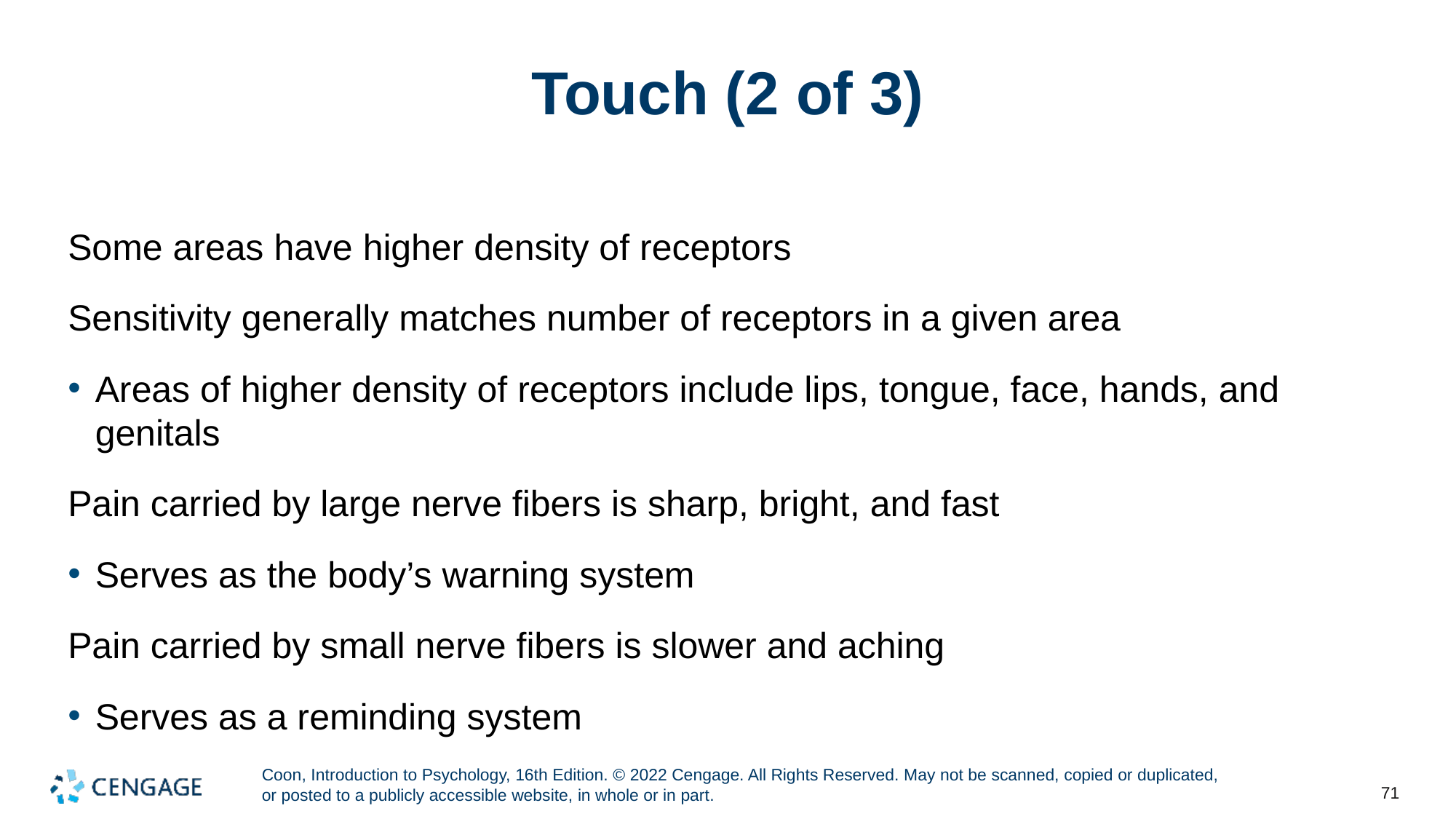

# Touch (2 of 3)
Some areas have higher density of receptors
Sensitivity generally matches number of receptors in a given area
Areas of higher density of receptors include lips, tongue, face, hands, and genitals
Pain carried by large nerve fibers is sharp, bright, and fast
Serves as the body’s warning system
Pain carried by small nerve fibers is slower and aching
Serves as a reminding system